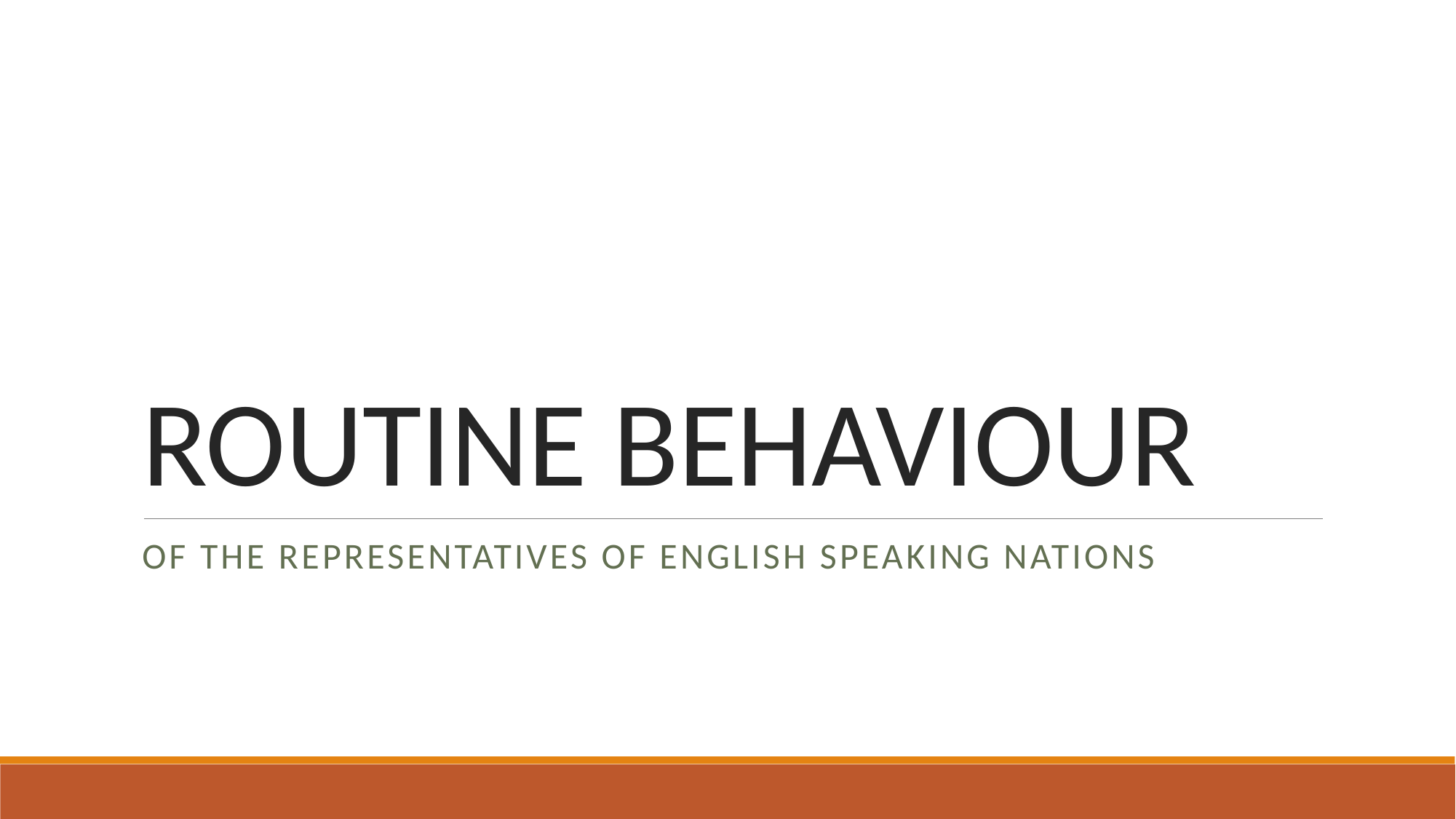

# ROUTINE BEHAVIOUR
OF THE REPRESENTATIVES OF ENGLISH SPEAKING NATIONS